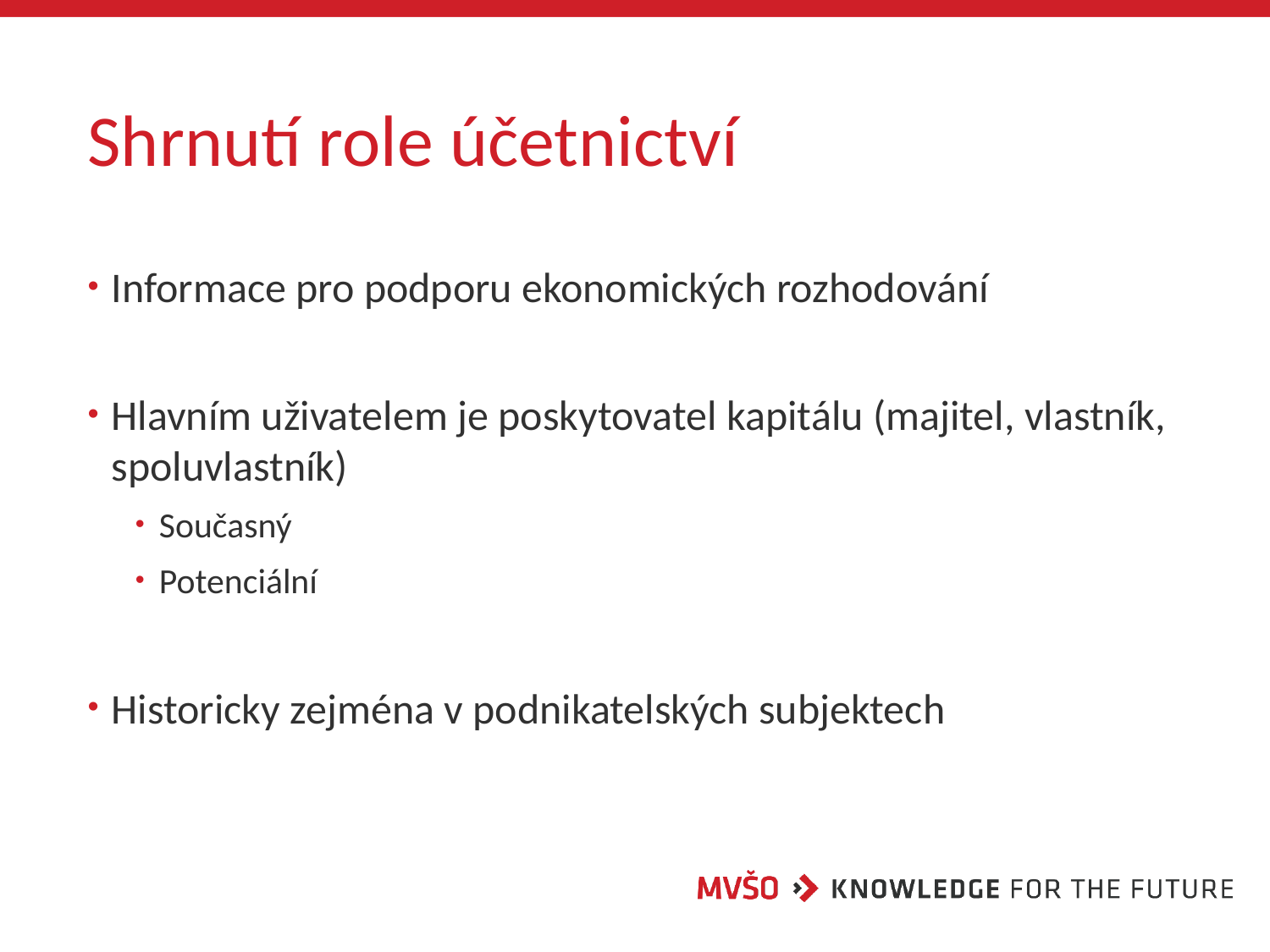

# Shrnutí role účetnictví
Informace pro podporu ekonomických rozhodování

Hlavním uživatelem je poskytovatel kapitálu (majitel, vlastník, spoluvlastník)
Současný
Potenciální

Historicky zejména v podnikatelských subjektech